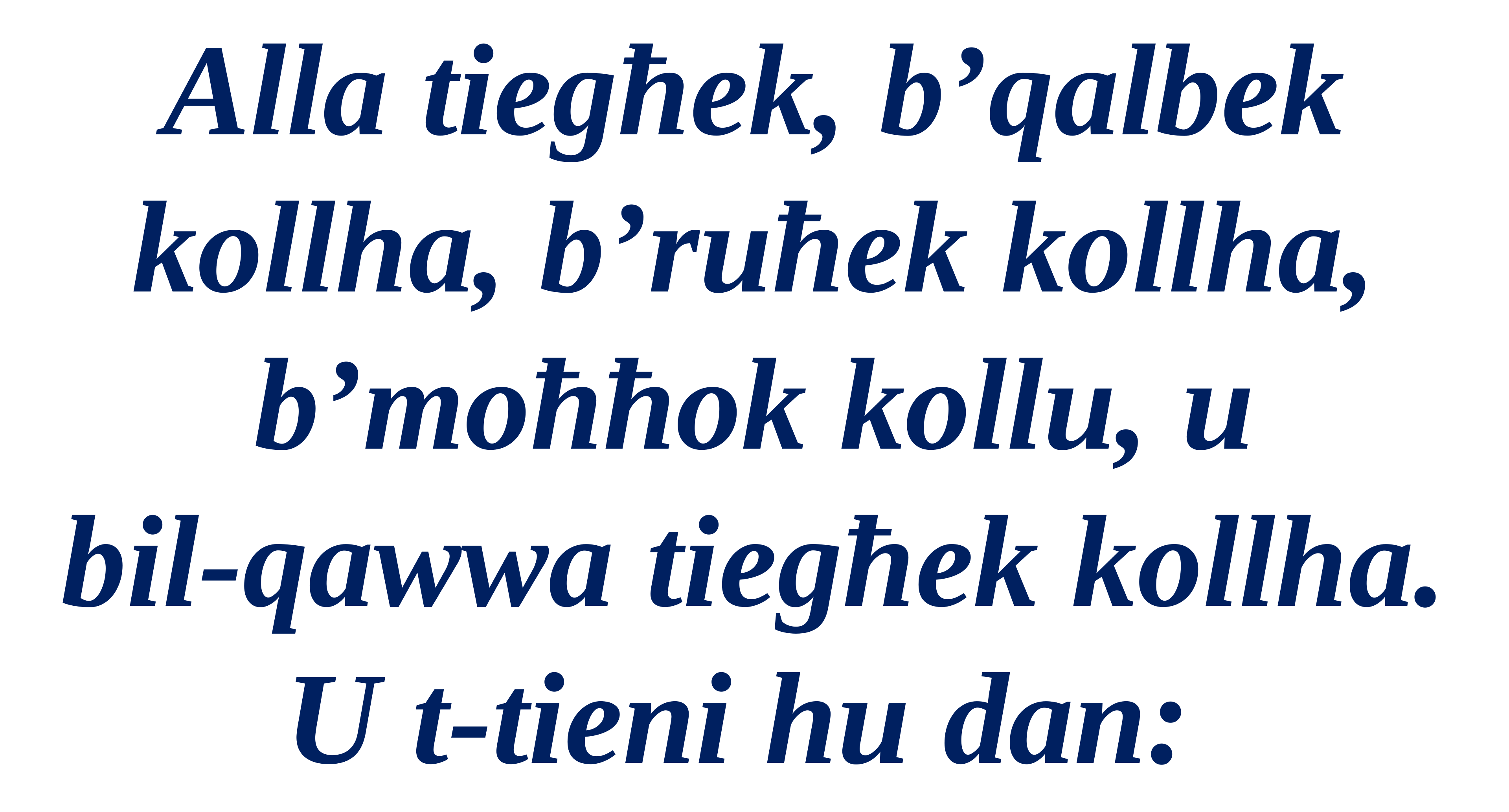

Alla tiegħek, b’qalbek kollha, b’ruħek kollha, b’moħħok kollu, u
bil-qawwa tiegħek kollha. U t-tieni hu dan: